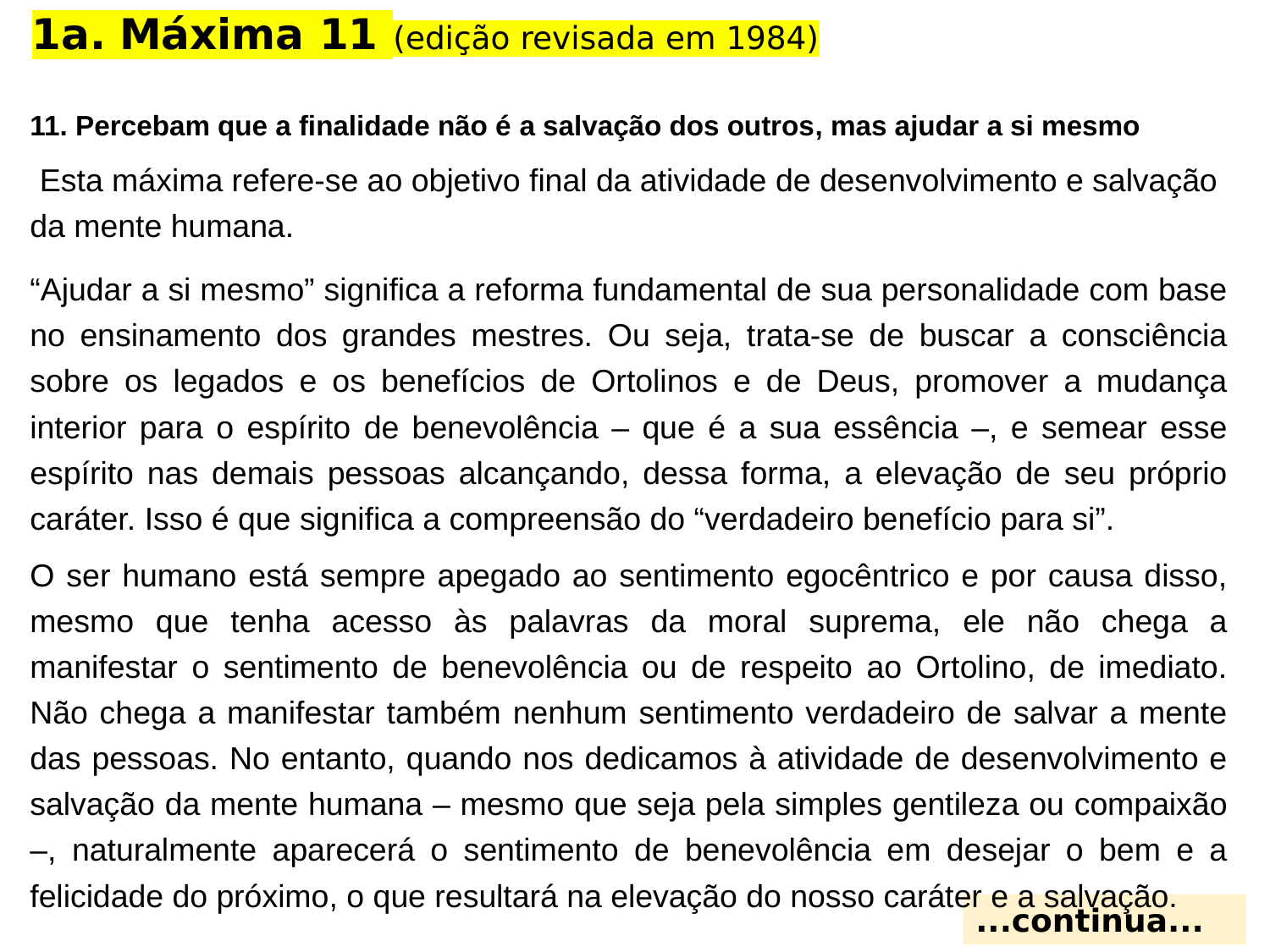

1a. Máxima 11 (edição revisada em 1984)
11. Percebam que a finalidade não é a salvação dos outros, mas ajudar a si mesmo
 Esta máxima refere-se ao objetivo final da atividade de desenvolvimento e salvação da mente humana.
“Ajudar a si mesmo” significa a reforma fundamental de sua personalidade com base no ensinamento dos grandes mestres. Ou seja, trata-se de buscar a consciência sobre os legados e os benefícios de Ortolinos e de Deus, promover a mudança interior para o espírito de benevolência – que é a sua essência –, e semear esse espírito nas demais pessoas alcançando, dessa forma, a elevação de seu próprio caráter. Isso é que significa a compreensão do “verdadeiro benefício para si”.
O ser humano está sempre apegado ao sentimento egocêntrico e por causa disso, mesmo que tenha acesso às palavras da moral suprema, ele não chega a manifestar o sentimento de benevolência ou de respeito ao Ortolino, de imediato. Não chega a manifestar também nenhum sentimento verdadeiro de salvar a mente das pessoas. No entanto, quando nos dedicamos à atividade de desenvolvimento e salvação da mente humana – mesmo que seja pela simples gentileza ou compaixão –, naturalmente aparecerá o sentimento de benevolência em desejar o bem e a felicidade do próximo, o que resultará na elevação do nosso caráter e a salvação.
...continua...